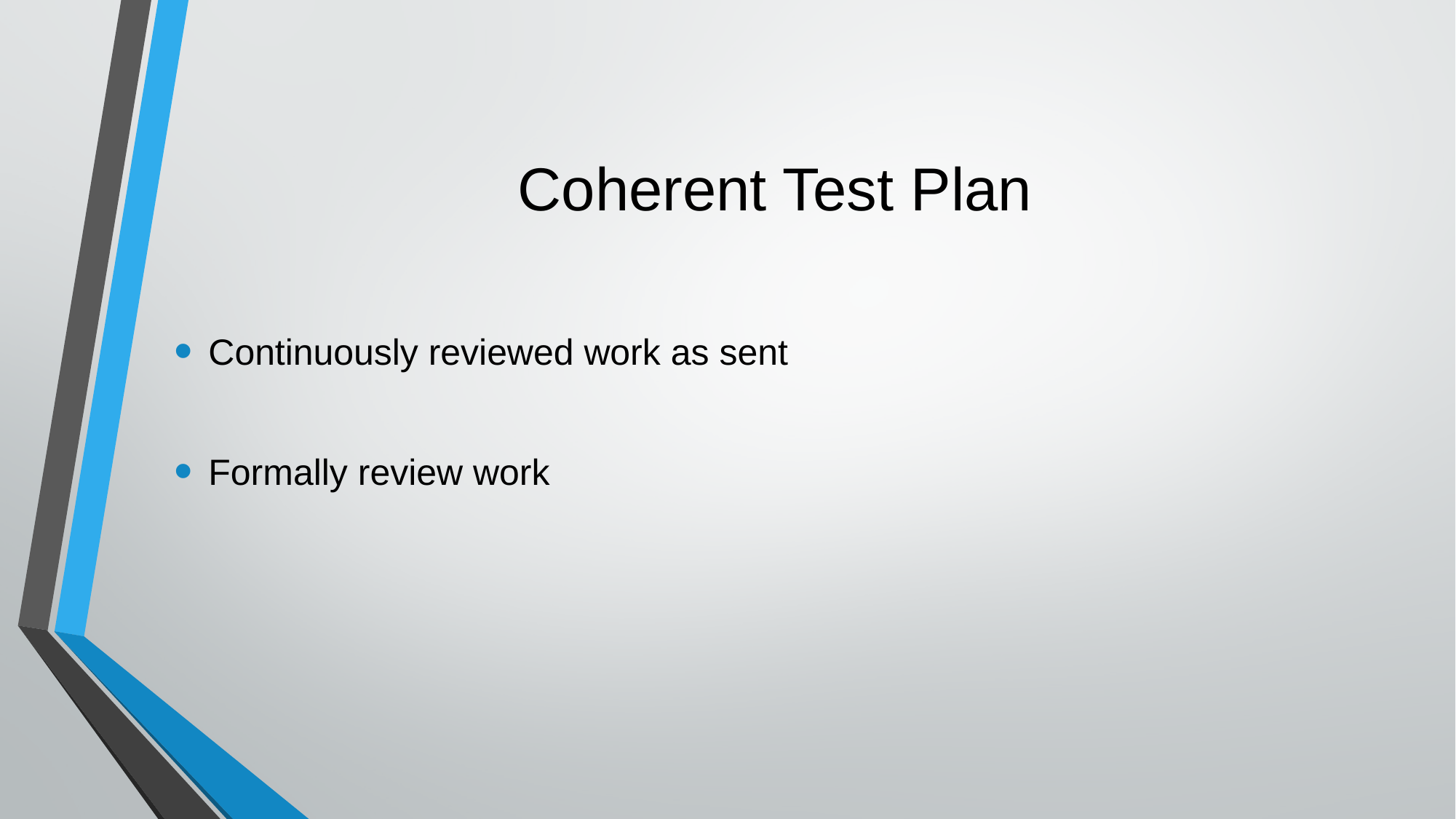

# Coherent Test Plan

Continuously reviewed work as sent

Formally review work